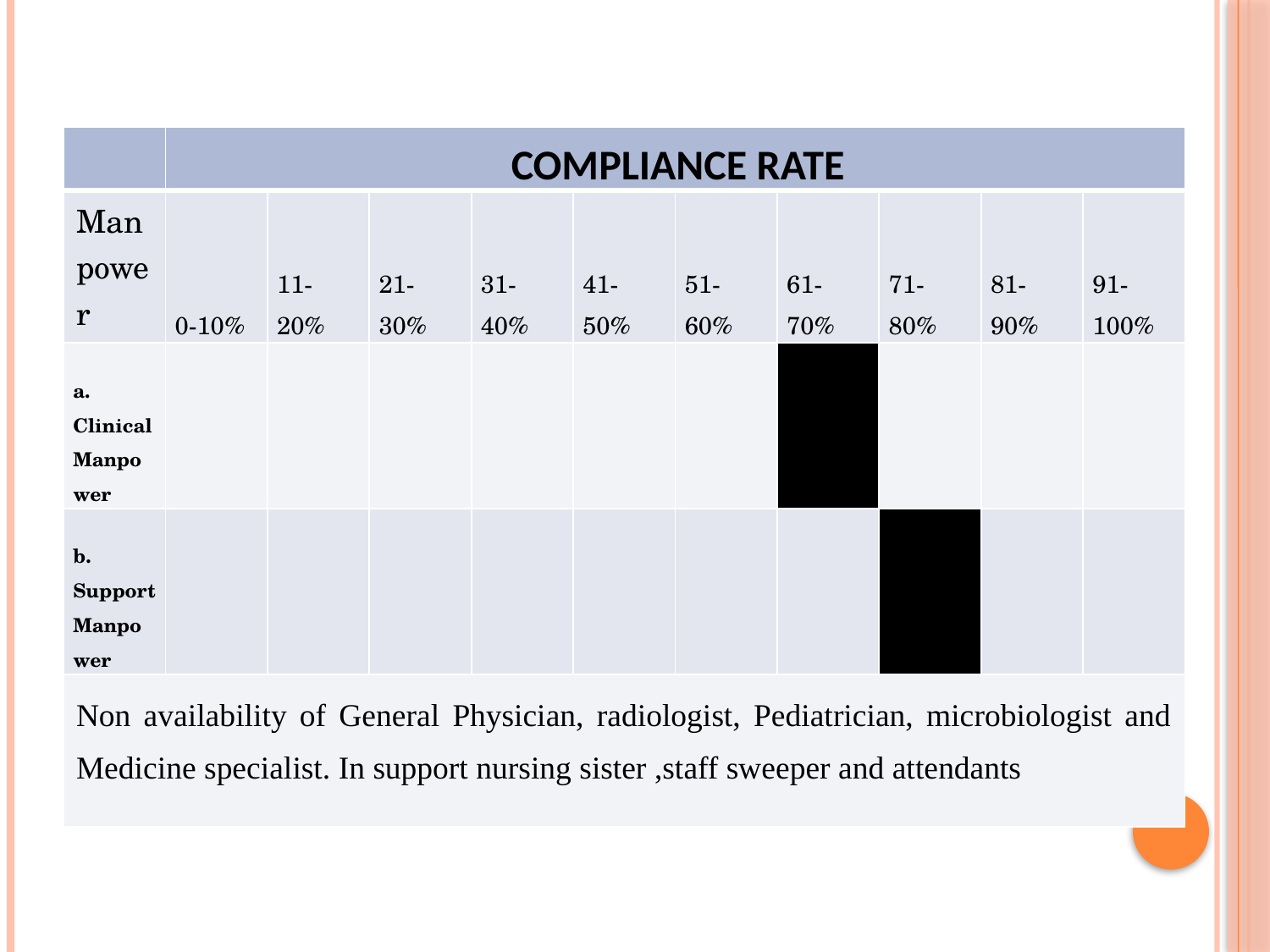

|  | COMPLIANCE RATE |  |  |  |  |  |  |  |  |  |
| --- | --- | --- | --- | --- | --- | --- | --- | --- | --- | --- |
| Manpower | 0-10% | 11-20% | 21-30% | 31-40% | 41-50% | 51-60% | 61-70% | 71-80% | 81-90% | 91-100% |
| a. Clinical Manpower |  |  |  |  |  |  |  |  |  |  |
| b. Support Manpower |  |  |  |  |  |  |  |  |  |  |
| Non availability of General Physician, radiologist, Pediatrician, microbiologist and Medicine specialist. In support nursing sister ,staff sweeper and attendants |  |  |  |  |  |  |  |  |  |  |